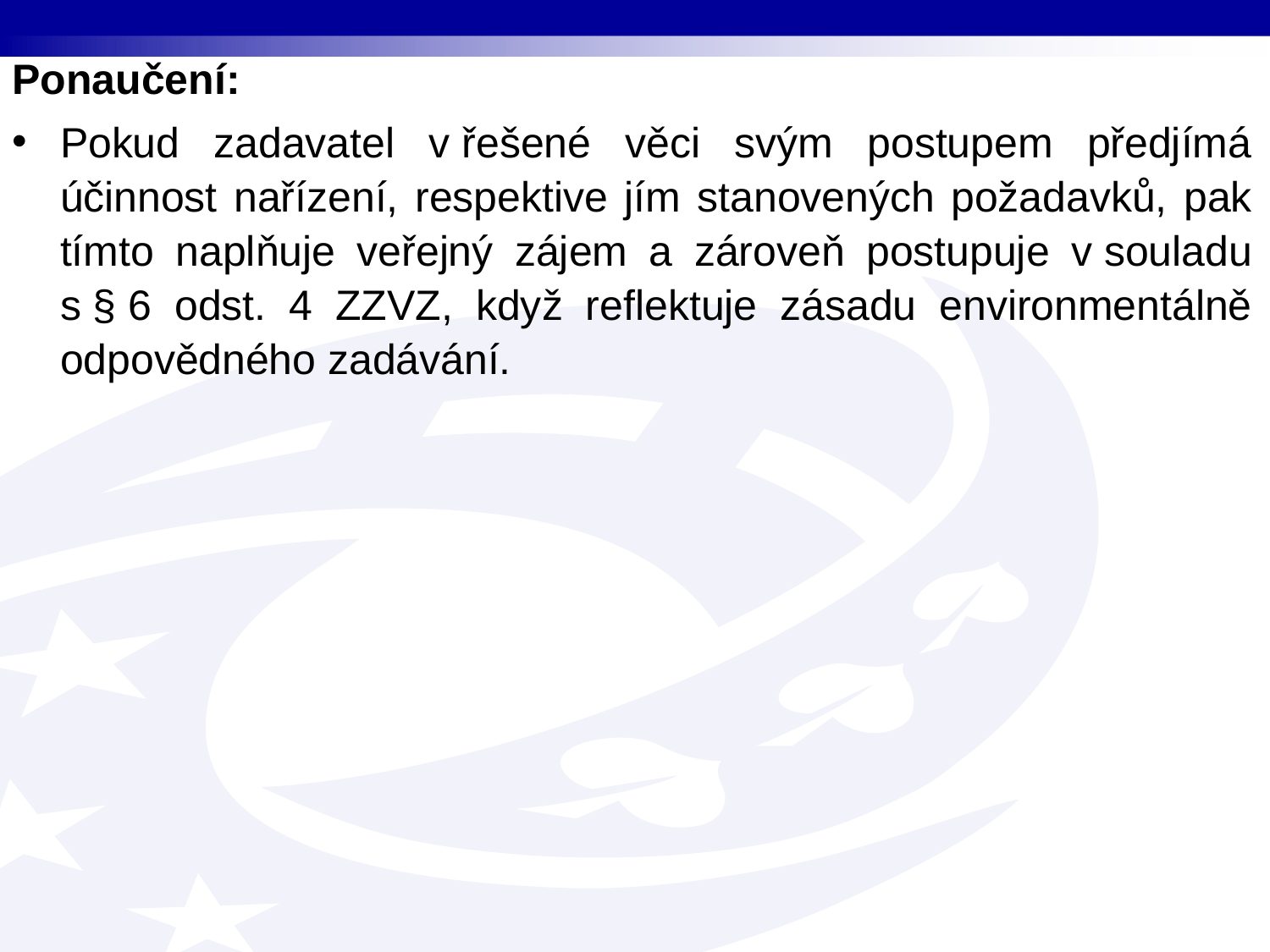

Ponaučení:
Pokud zadavatel v řešené věci svým postupem předjímá účinnost nařízení, respektive jím stanovených požadavků, pak tímto naplňuje veřejný zájem a zároveň postupuje v souladu s § 6 odst. 4 ZZVZ, když reflektuje zásadu environmentálně odpovědného zadávání.